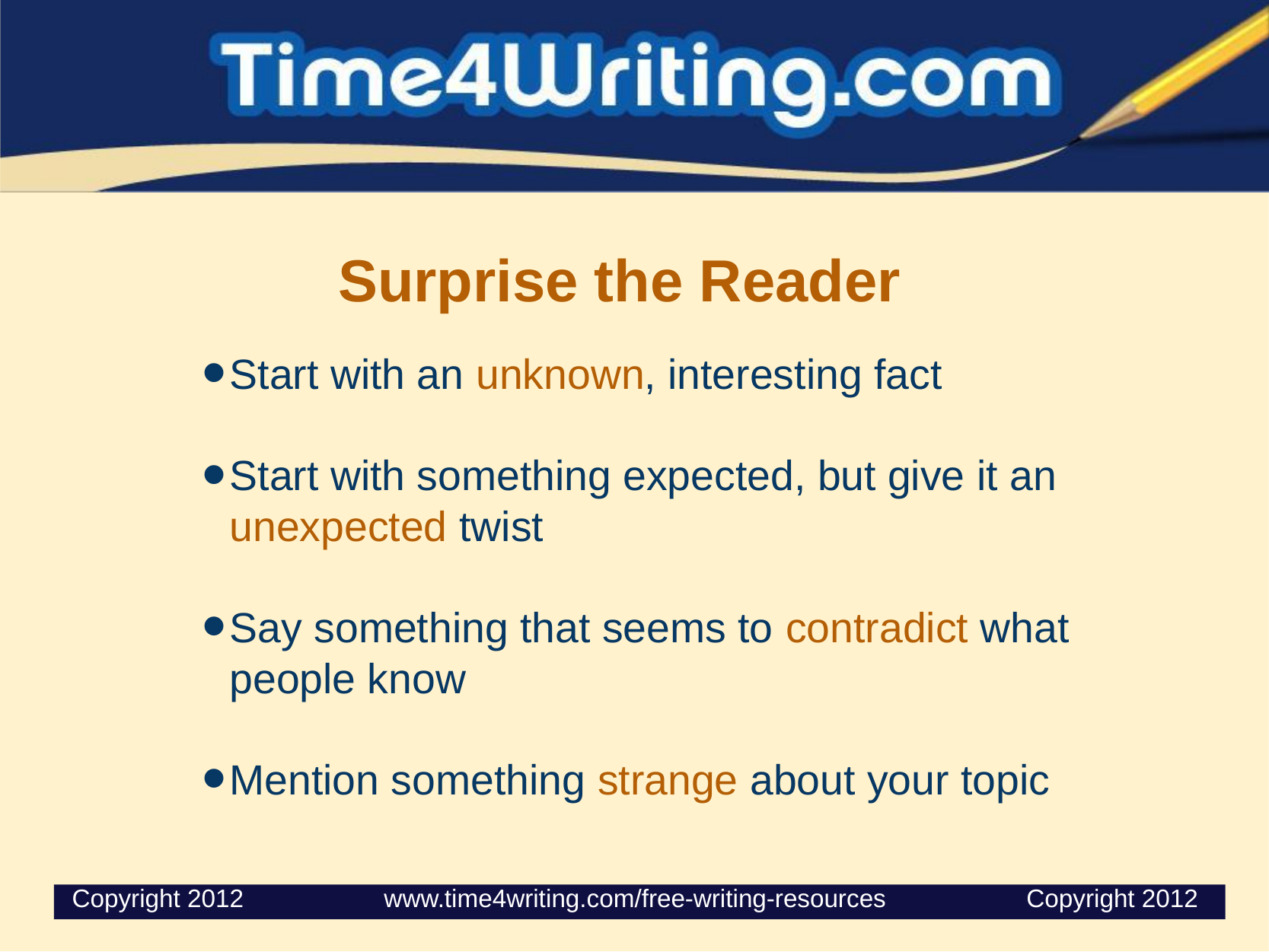

Surprise the Reader
Start with an unknown, interesting fact

Start with something expected, but give it an unexpected twist

Say something that seems to contradict what people know

Mention something strange about your topic

 Copyright 2012                    www.time4writing.com/free-writing-resources                    Copyright 2012